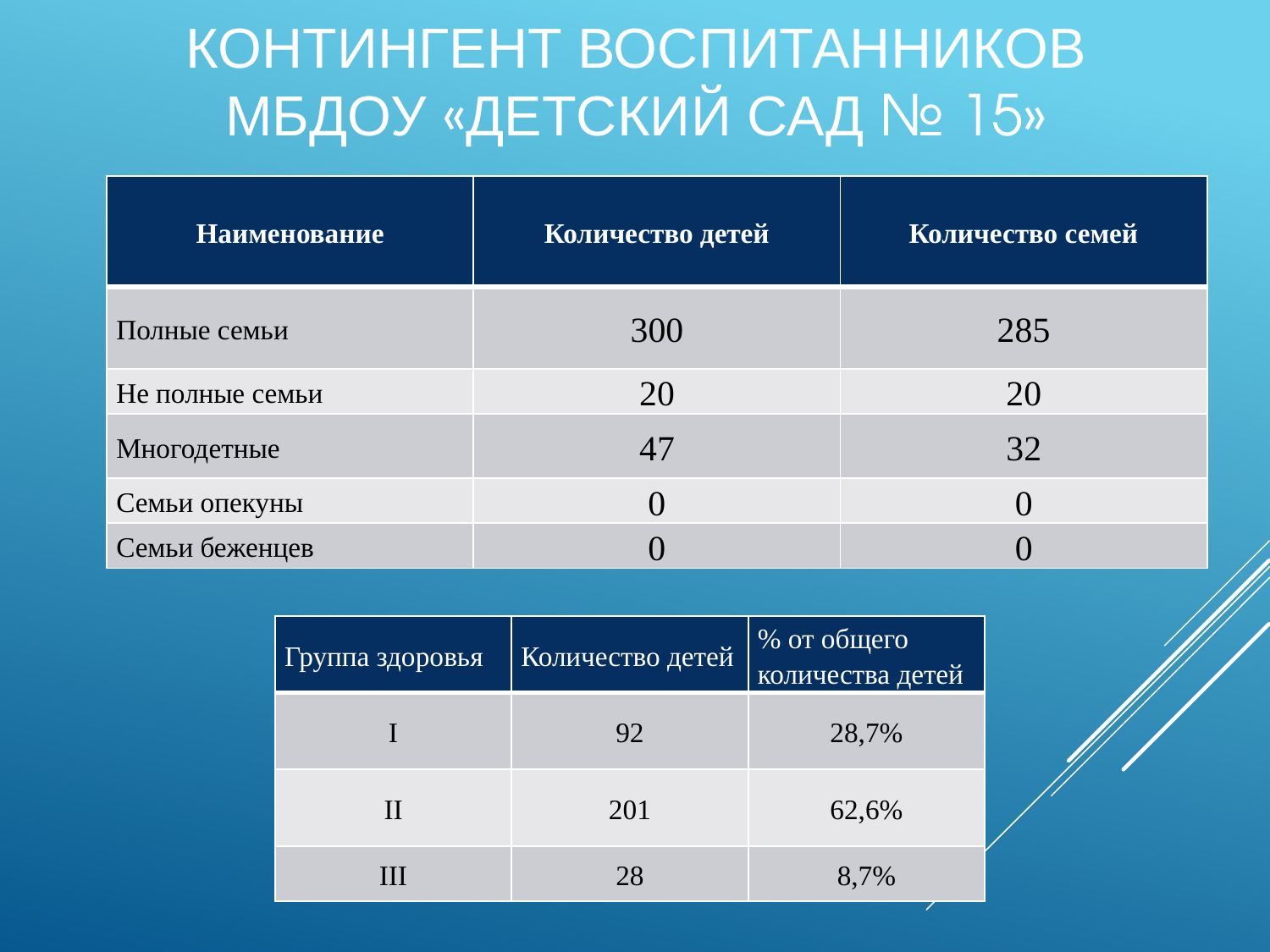

# Контингент воспитанников МБДОУ «Детский сад № 15»
| Наименование | Количество детей | Количество семей |
| --- | --- | --- |
| Полные семьи | 300 | 285 |
| Не полные семьи | 20 | 20 |
| Многодетные | 47 | 32 |
| Семьи опекуны | 0 | 0 |
| Семьи беженцев | 0 | 0 |
| Группа здоровья | Количество детей | % от общего количества детей |
| --- | --- | --- |
| I | 92 | 28,7% |
| II | 201 | 62,6% |
| III | 28 | 8,7% |
|  |
| --- |